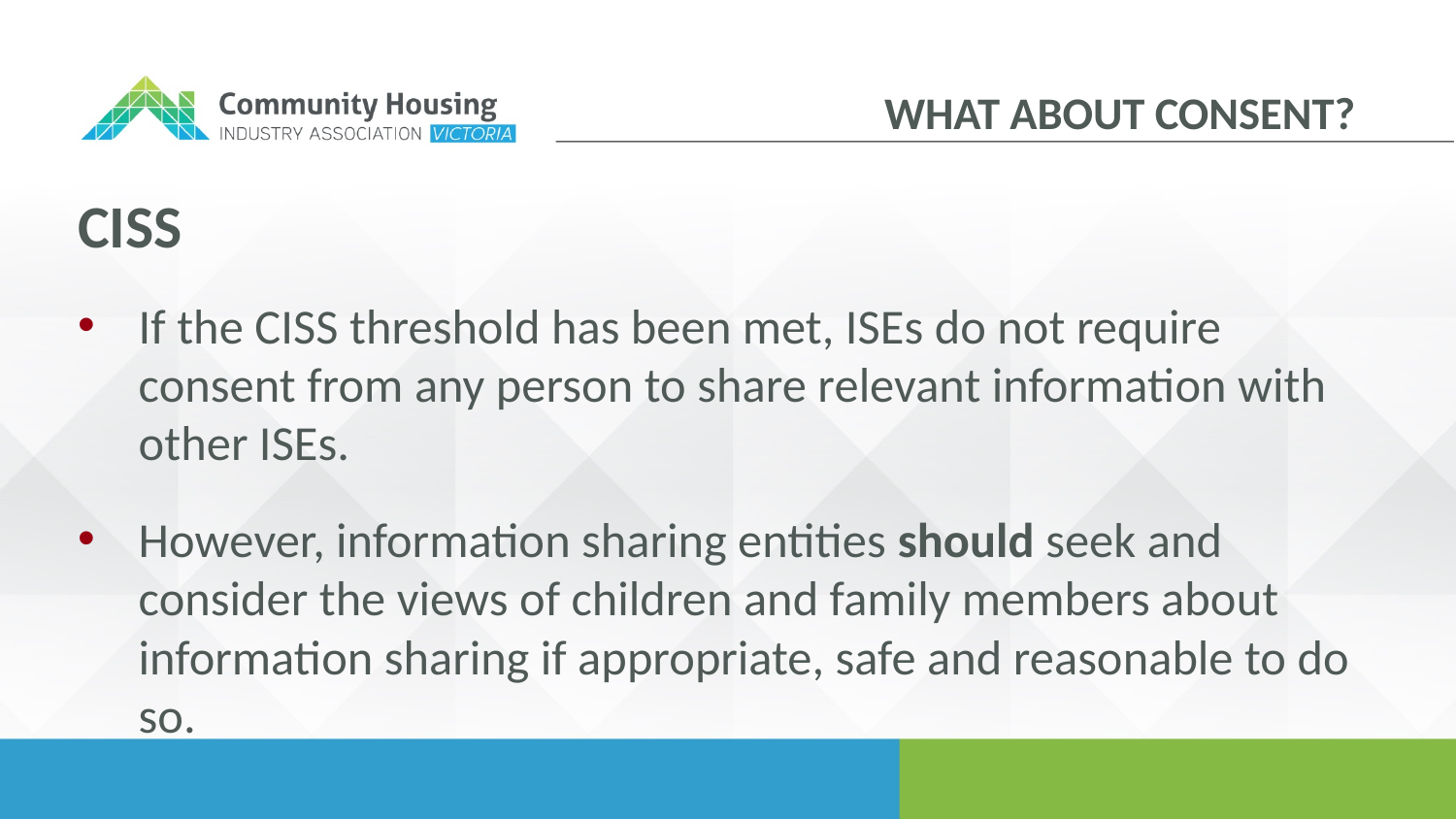

What about consent?
CISS
If the CISS threshold has been met, ISEs do not require consent from any person to share relevant information with other ISEs.
However, information sharing entities should seek and consider the views of children and family members about information sharing if appropriate, safe and reasonable to do so.